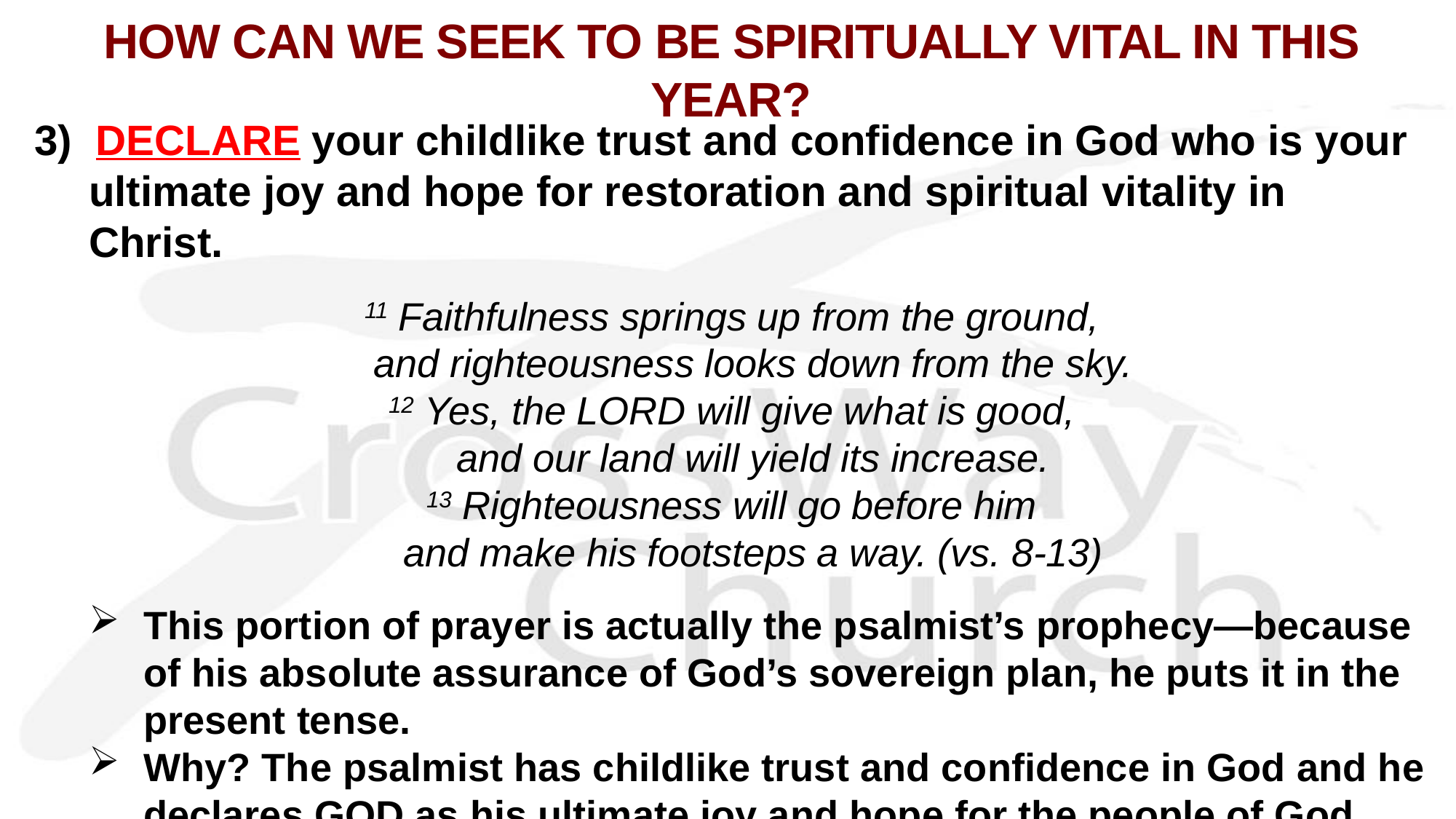

# HOW CAN WE SEEK TO BE SPIRITUALLY VITAL IN THIS YEAR?
3)  DECLARE your childlike trust and confidence in God who is your ultimate joy and hope for restoration and spiritual vitality in Christ.

11 Faithfulness springs up from the ground,
    and righteousness looks down from the sky.
12 Yes, the LORD will give what is good,
    and our land will yield its increase.
13 Righteousness will go before him
    and make his footsteps a way. (vs. 8-13)

This portion of prayer is actually the psalmist’s prophecy—because of his absolute assurance of God’s sovereign plan, he puts it in the present tense.
Why? The psalmist has childlike trust and confidence in God and he declares GOD as his ultimate joy and hope for the people of God, Israel.
Childlike trust & confidence in God leads us to WAKE UP and TRUST IN GOD!